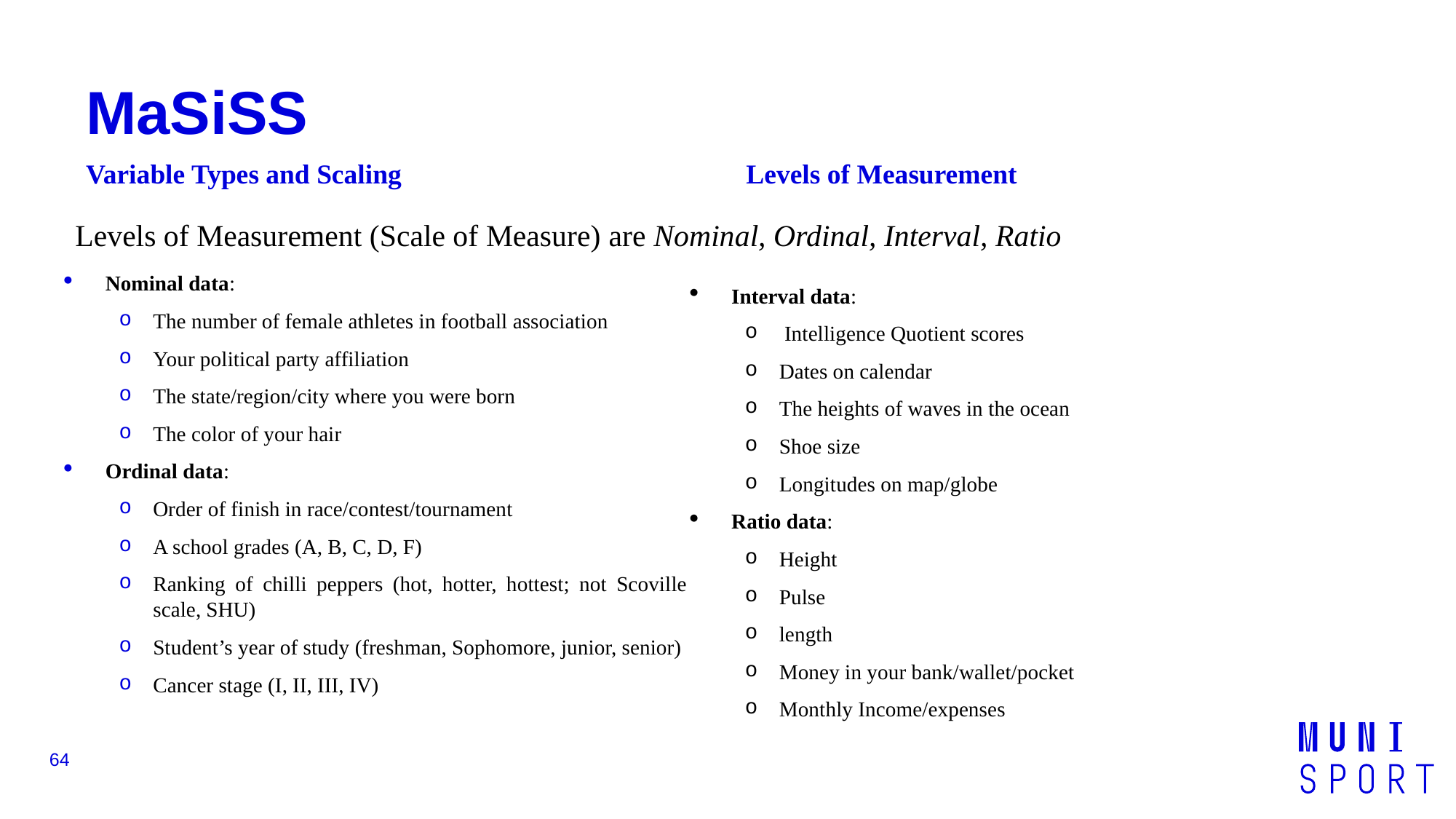

# MaSiSS
Variable Types and Scaling
Levels of Measurement

Levels of Measurement (Scale of Measure) are Nominal, Ordinal, Interval, Ratio
Nominal data:
The number of female athletes in football association
Your political party affiliation
The state/region/city where you were born
The color of your hair
Ordinal data:
Order of finish in race/contest/tournament
A school grades (A, B, C, D, F)
Ranking of chilli peppers (hot, hotter, hottest; not Scoville scale, SHU)
Student’s year of study (freshman, Sophomore, junior, senior)
Cancer stage (I, II, III, IV)

Interval data:
 Intelligence Quotient scores
Dates on calendar
The heights of waves in the ocean
Shoe size
Longitudes on map/globe
Ratio data:
Height
Pulse
length
Money in your bank/wallet/pocket
Monthly Income/expenses
64